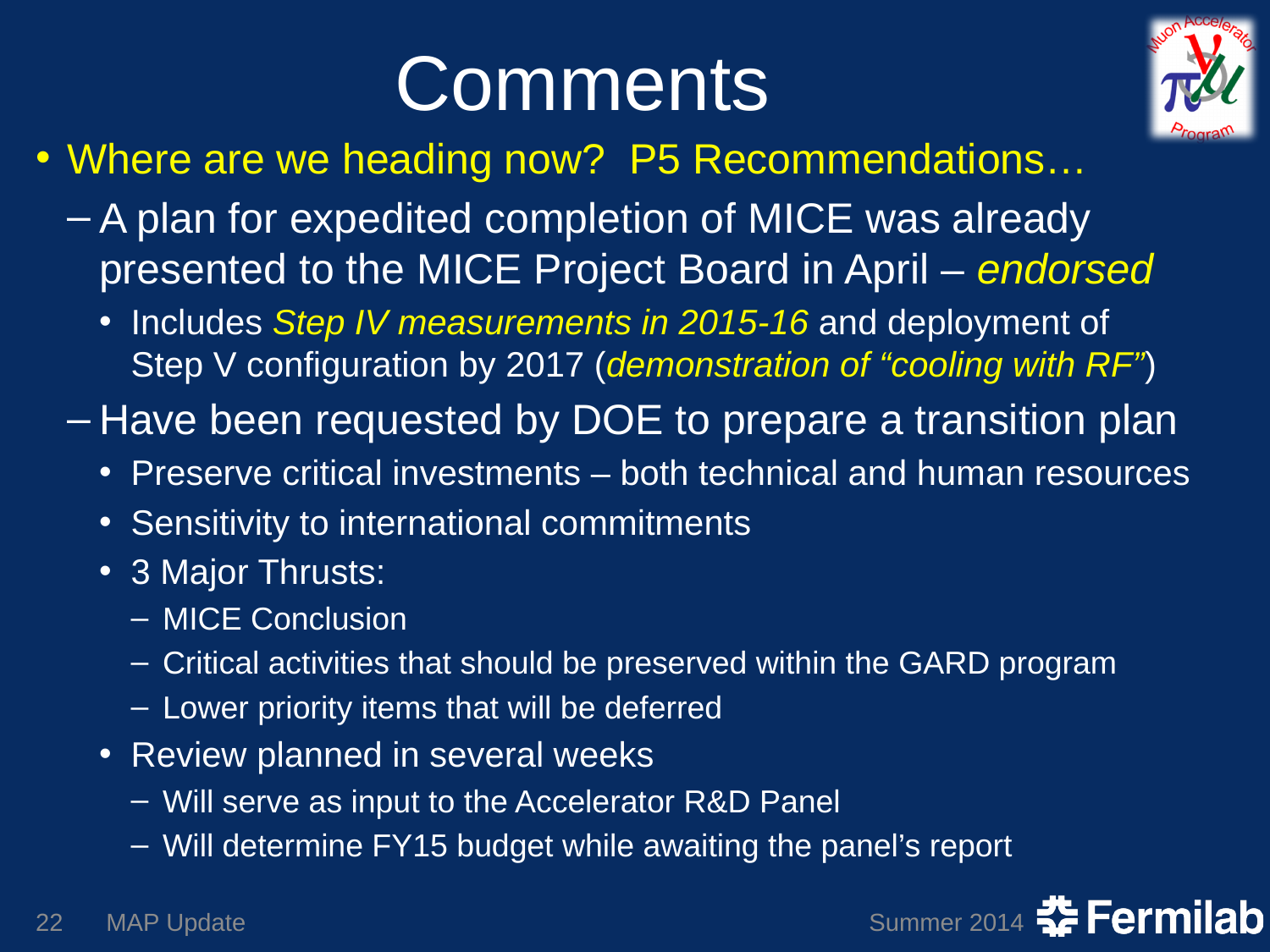

# Comments
Where are we heading now?  P5 Recommendations…
A plan for expedited completion of MICE was already  presented to the MICE Project Board in April – endorsed
Includes Step IV measurements in 2015-16 and deployment of
Step V configuration by 2017 (demonstration of “cooling with RF”)
Have been requested by DOE to prepare a transition plan
Preserve critical investments – both technical and human resources
Sensitivity to international commitments
3 Major Thrusts:
MICE Conclusion
Critical activities that should be preserved within the GARD program
Lower priority items that will be deferred
Review planned in several weeks
Will serve as input to the Accelerator R&D Panel
Will determine FY15 budget while awaiting the panel’s report

22
MAP Update
Summer 2014